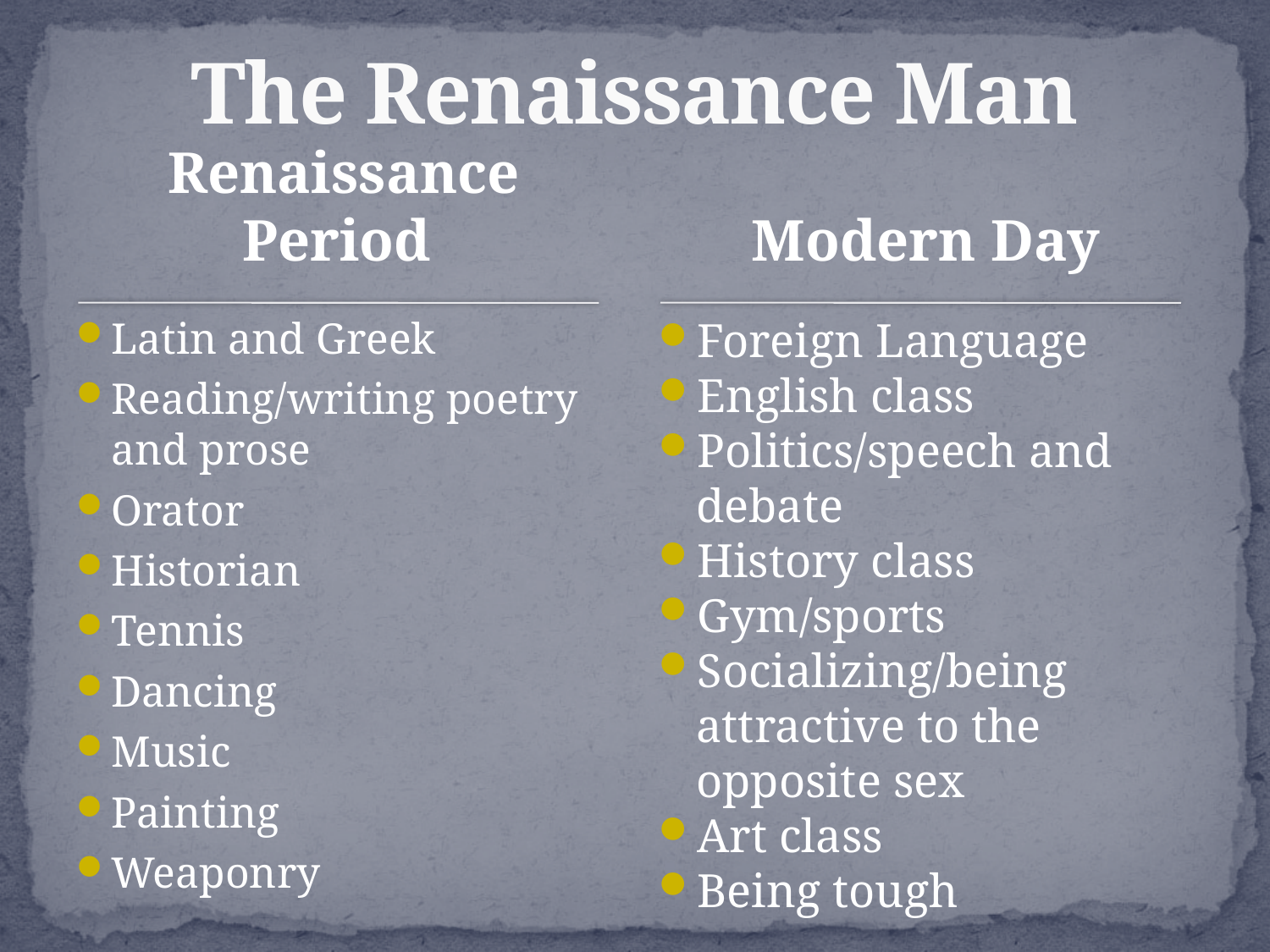

# The Renaissance Man
Renaissance Period
Modern Day
Foreign Language
English class
Politics/speech and debate
History class
Gym/sports
Socializing/being attractive to the opposite sex
Art class
Being tough
Latin and Greek
Reading/writing poetry and prose
Orator
Historian
Tennis
Dancing
Music
Painting
Weaponry